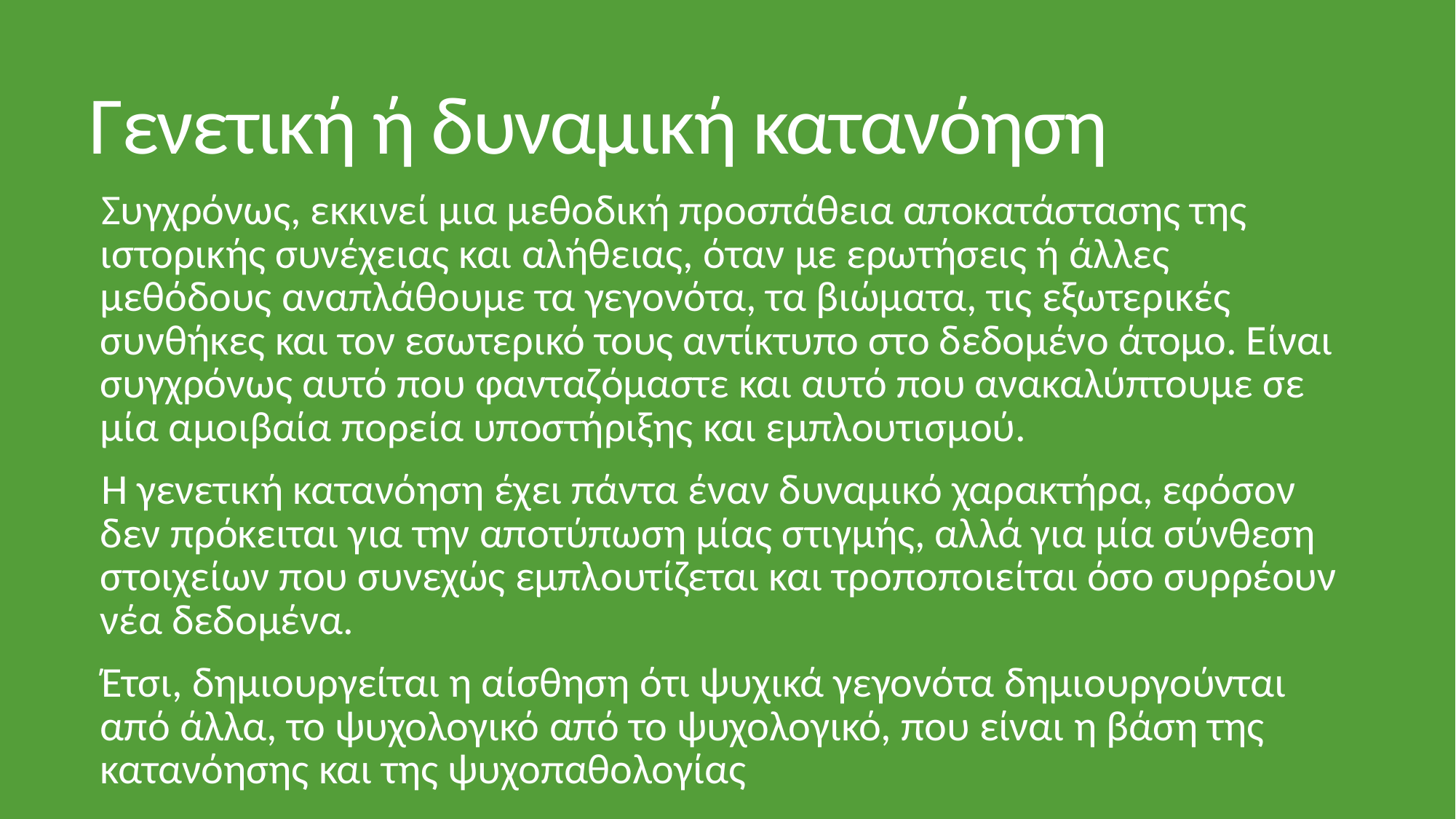

# Γενετική ή δυναμική κατανόηση
Συγχρόνως, εκκινεί μια μεθοδική προσπάθεια αποκατάστασης της ιστορικής συνέχειας και αλήθειας, όταν με ερωτήσεις ή άλλες μεθόδους αναπλάθουμε τα γεγονότα, τα βιώματα, τις εξωτερικές συνθήκες και τον εσωτερικό τους αντίκτυπο στο δεδομένο άτομο. Είναι συγχρόνως αυτό που φανταζόμαστε και αυτό που ανακαλύπτουμε σε μία αμοιβαία πορεία υποστήριξης και εμπλουτισμού.
Η γενετική κατανόηση έχει πάντα έναν δυναμικό χαρακτήρα, εφόσον δεν πρόκειται για την αποτύπωση μίας στιγμής, αλλά για μία σύνθεση στοιχείων που συνεχώς εμπλουτίζεται και τροποποιείται όσο συρρέουν νέα δεδομένα.
Έτσι, δημιουργείται η αίσθηση ότι ψυχικά γεγονότα δημιουργούνται από άλλα, το ψυχολογικό από το ψυχολογικό, που είναι η βάση της κατανόησης και της ψυχοπαθολογίας